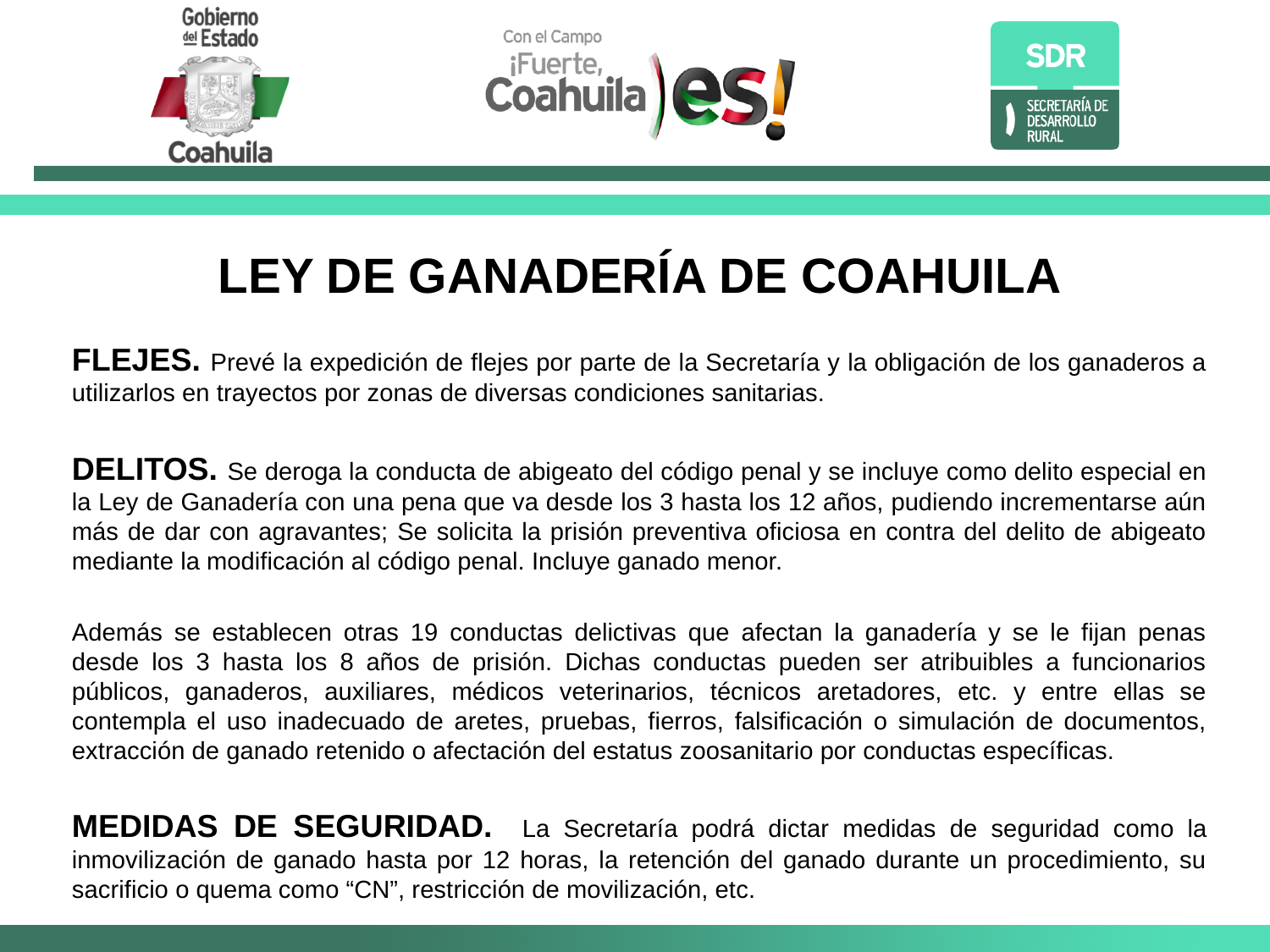

LEY DE GANADERÍA DE COAHUILA

FLEJES. Prevé la expedición de flejes por parte de la Secretaría y la obligación de los ganaderos a utilizarlos en trayectos por zonas de diversas condiciones sanitarias.

DELITOS. Se deroga la conducta de abigeato del código penal y se incluye como delito especial en la Ley de Ganadería con una pena que va desde los 3 hasta los 12 años, pudiendo incrementarse aún más de dar con agravantes; Se solicita la prisión preventiva oficiosa en contra del delito de abigeato mediante la modificación al código penal. Incluye ganado menor.

Además se establecen otras 19 conductas delictivas que afectan la ganadería y se le fijan penas desde los 3 hasta los 8 años de prisión. Dichas conductas pueden ser atribuibles a funcionarios públicos, ganaderos, auxiliares, médicos veterinarios, técnicos aretadores, etc. y entre ellas se contempla el uso inadecuado de aretes, pruebas, fierros, falsificación o simulación de documentos, extracción de ganado retenido o afectación del estatus zoosanitario por conductas específicas.

MEDIDAS DE SEGURIDAD.  La Secretaría podrá dictar medidas de seguridad como la inmovilización de ganado hasta por 12 horas, la retención del ganado durante un procedimiento, su sacrificio o quema como “CN”, restricción de movilización, etc.